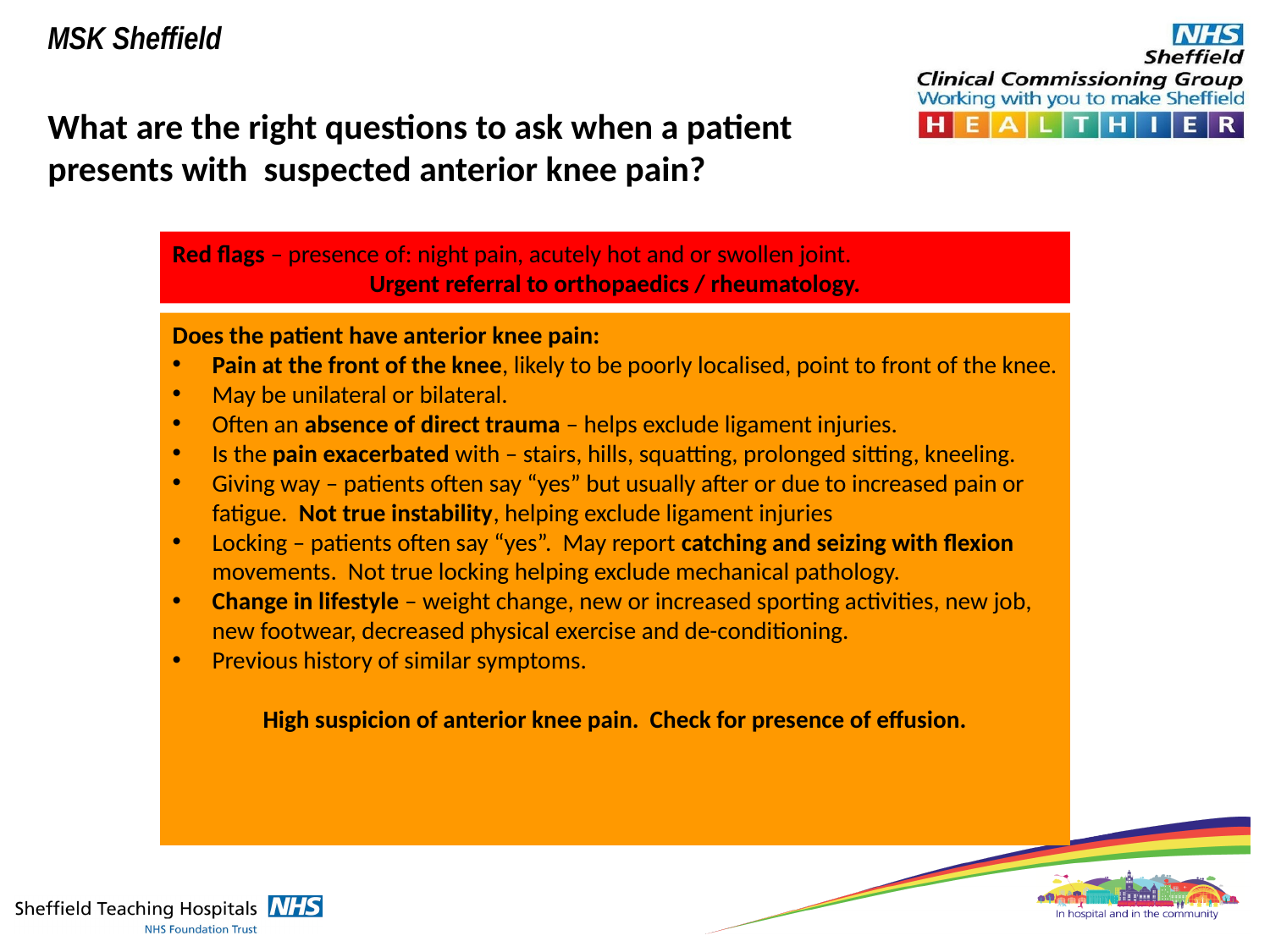

# What are the right questions to ask when a patient presents with  suspected anterior knee pain?
Red flags – presence of: night pain, acutely hot and or swollen joint.
Urgent referral to orthopaedics / rheumatology.
Does the patient have anterior knee pain:
Pain at the front of the knee, likely to be poorly localised, point to front of the knee.
May be unilateral or bilateral.
Often an absence of direct trauma – helps exclude ligament injuries.
Is the pain exacerbated with – stairs, hills, squatting, prolonged sitting, kneeling.
Giving way – patients often say “yes” but usually after or due to increased pain or fatigue.  Not true instability, helping exclude ligament injuries
Locking – patients often say “yes”.  May report catching and seizing with flexion movements.  Not true locking helping exclude mechanical pathology.
Change in lifestyle – weight change, new or increased sporting activities, new job, new footwear, decreased physical exercise and de-conditioning.
Previous history of similar symptoms.

High suspicion of anterior knee pain.  Check for presence of effusion.